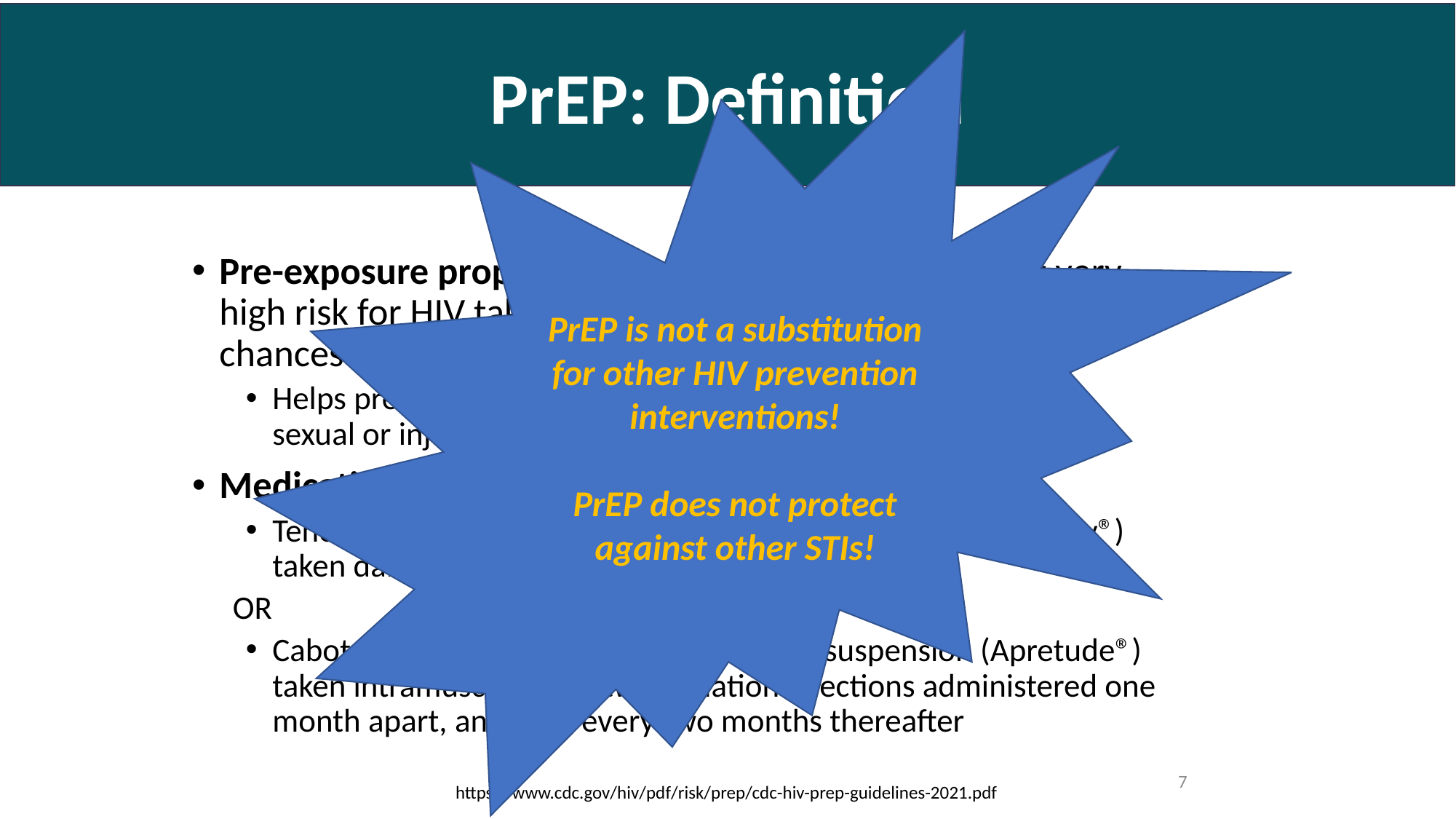

PrEP: Definition
PrEP is not a substitution for other HIV prevention interventions!

PrEP does not protect against other STIs!
# What is PrEP?
Pre-exposure prophylaxis (or PrEP) is when people at very high risk for HIV take antiretroviral medication to lower their chances of HIV infection
Helps prevent an HIV-negative person from getting HIV from a sexual or injection-drug-using partner who is HIV positive
Medication
Tenofovir and emtricitabine combo pill (Truvada®) or (Descovy®) taken daily
OR
Cabotegravir extended-release injectable suspension (Apretude®) taken intramuscularly as two initiation injections administered one month apart, and then every two months thereafter

7
https://www.cdc.gov/hiv/pdf/risk/prep/cdc-hiv-prep-guidelines-2021.pdf